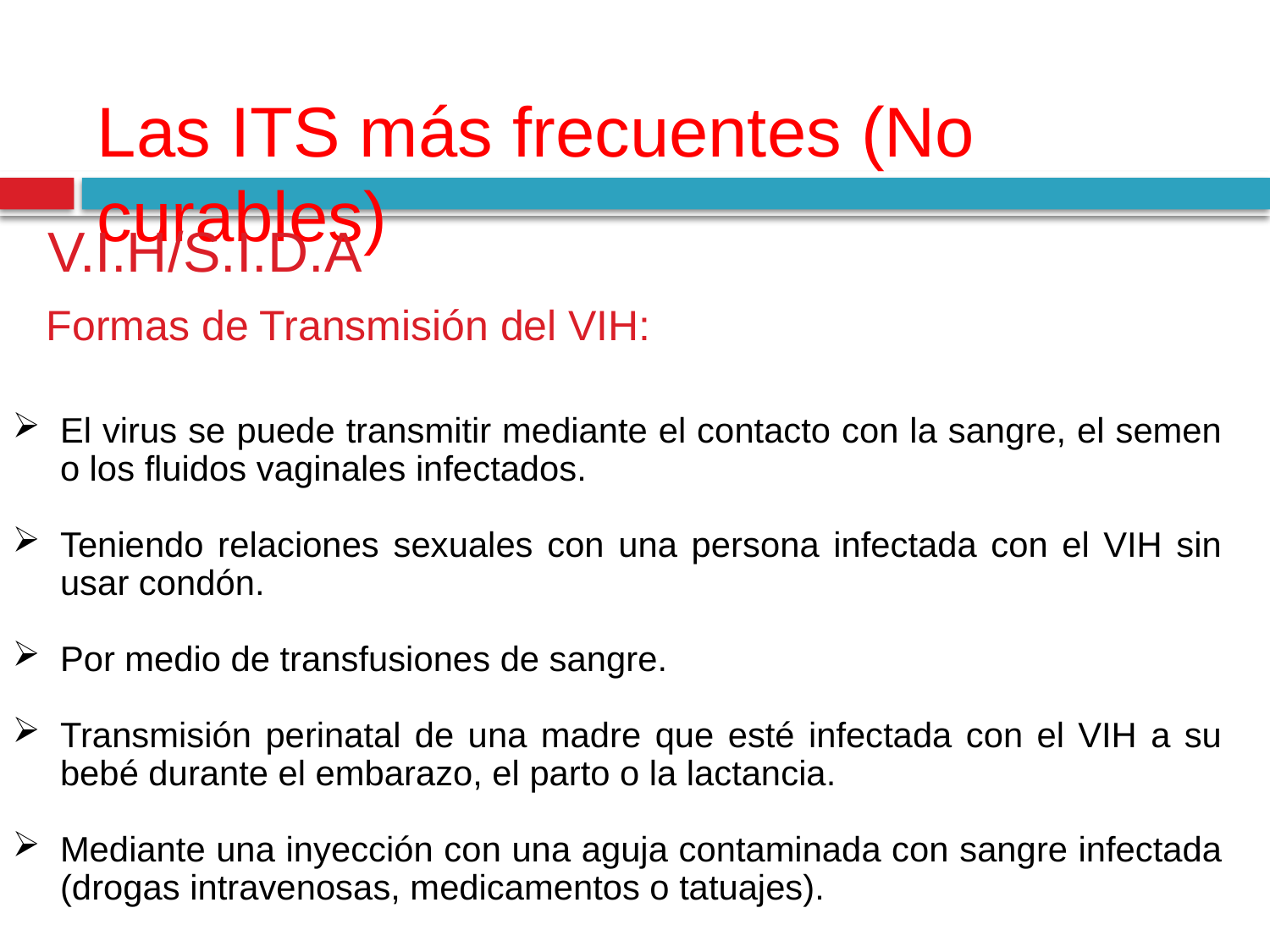

Las ITS más frecuentes (No curables)
V.I.H/S.I.D.A
Formas de Transmisión del VIH:
El virus se puede transmitir mediante el contacto con la sangre, el semen o los fluidos vaginales infectados.

Teniendo relaciones sexuales con una persona infectada con el VIH sin usar condón.

Por medio de transfusiones de sangre.

Transmisión perinatal de una madre que esté infectada con el VIH a su bebé durante el embarazo, el parto o la lactancia.

Mediante una inyección con una aguja contaminada con sangre infectada (drogas intravenosas, medicamentos o tatuajes).